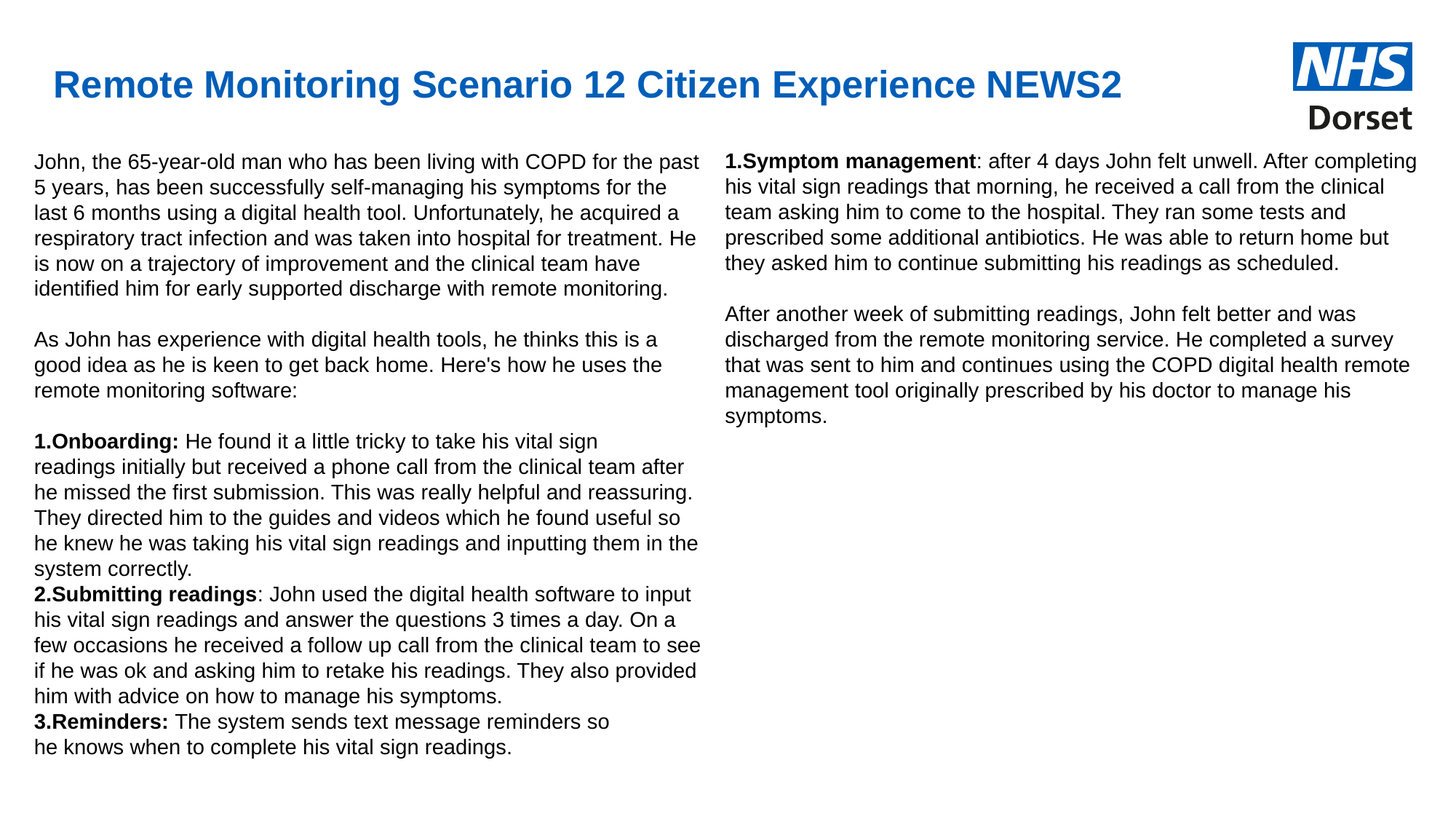

# Remote Monitoring Scenario 12 Citizen Experience NEWS2
Symptom management: after 4 days John felt unwell. After completing his vital sign readings that morning, he received a call from the clinical team asking him to come to the hospital. They ran some tests and prescribed some additional antibiotics. He was able to return home but they asked him to continue submitting his readings as scheduled.

After another week of submitting readings, John felt better and was discharged from the remote monitoring service. He completed a survey that was sent to him and continues using the COPD digital health remote management tool originally prescribed by his doctor to manage his symptoms.
John, the 65-year-old man who has been living with COPD for the past 5 years, has been successfully self-managing his symptoms for the last 6 months using a digital health tool. Unfortunately, he acquired a respiratory tract infection and was taken into hospital for treatment. He is now on a trajectory of improvement and the clinical team have identified him for early supported discharge with remote monitoring.

As John has experience with digital health tools, he thinks this is a good idea as he is keen to get back home. Here's how he uses the remote monitoring software:

Onboarding: He found it a little tricky to take his vital sign readings initially but received a phone call from the clinical team after he missed the first submission. This was really helpful and reassuring. They directed him to the guides and videos which he found useful so he knew he was taking his vital sign readings and inputting them in the system correctly.
Submitting readings: John used the digital health software to input his vital sign readings and answer the questions 3 times a day. On a few occasions he received a follow up call from the clinical team to see if he was ok and asking him to retake his readings. They also provided him with advice on how to manage his symptoms.
Reminders: The system sends text message reminders so
he knows when to complete his vital sign readings.